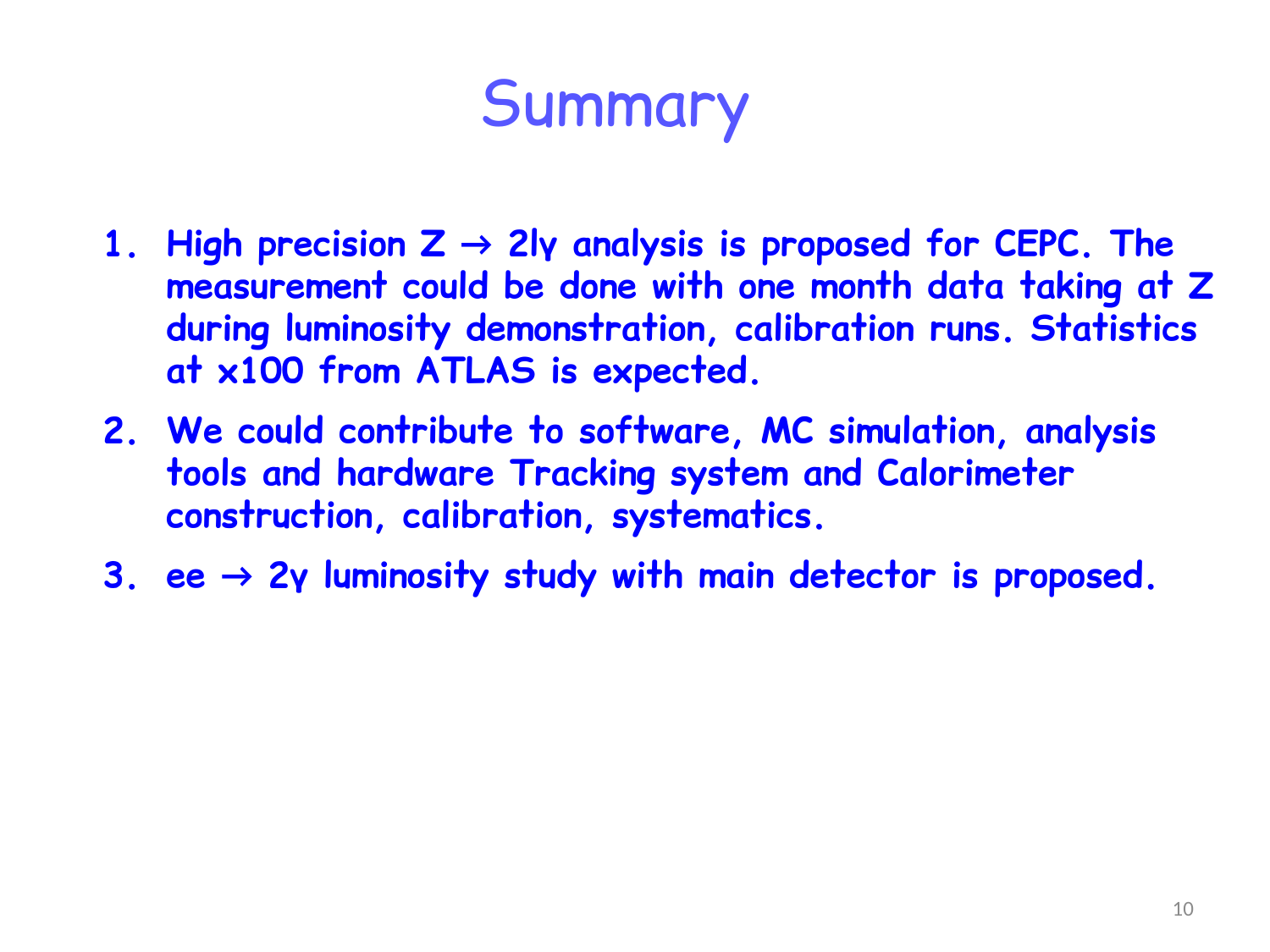

Summary

High precision Z → 2lγ analysis is proposed for CEPC. The measurement could be done with one month data taking at Z during luminosity demonstration, calibration runs. Statistics at x100 from ATLAS is expected.
We could contribute to software, MC simulation, analysis tools and hardware Tracking system and Calorimeter construction, calibration, systematics.
ee → 2γ luminosity study with main detector is proposed.
10